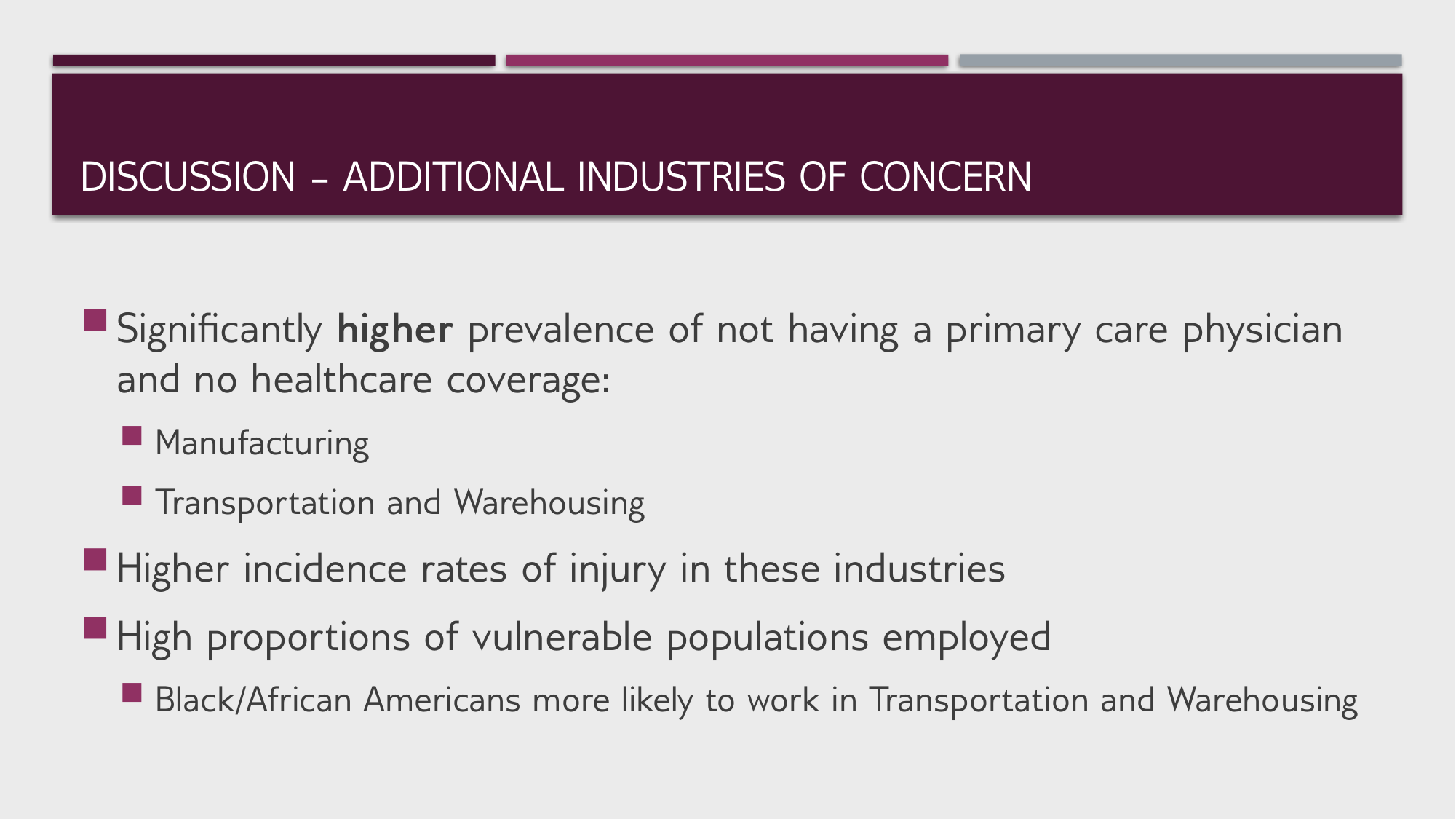

# Discussion – Additional Industries of Concern
Significantly higher prevalence of not having a primary care physician and no healthcare coverage:
Manufacturing
Transportation and Warehousing
Higher incidence rates of injury in these industries
High proportions of vulnerable populations employed
Black/African Americans more likely to work in Transportation and Warehousing